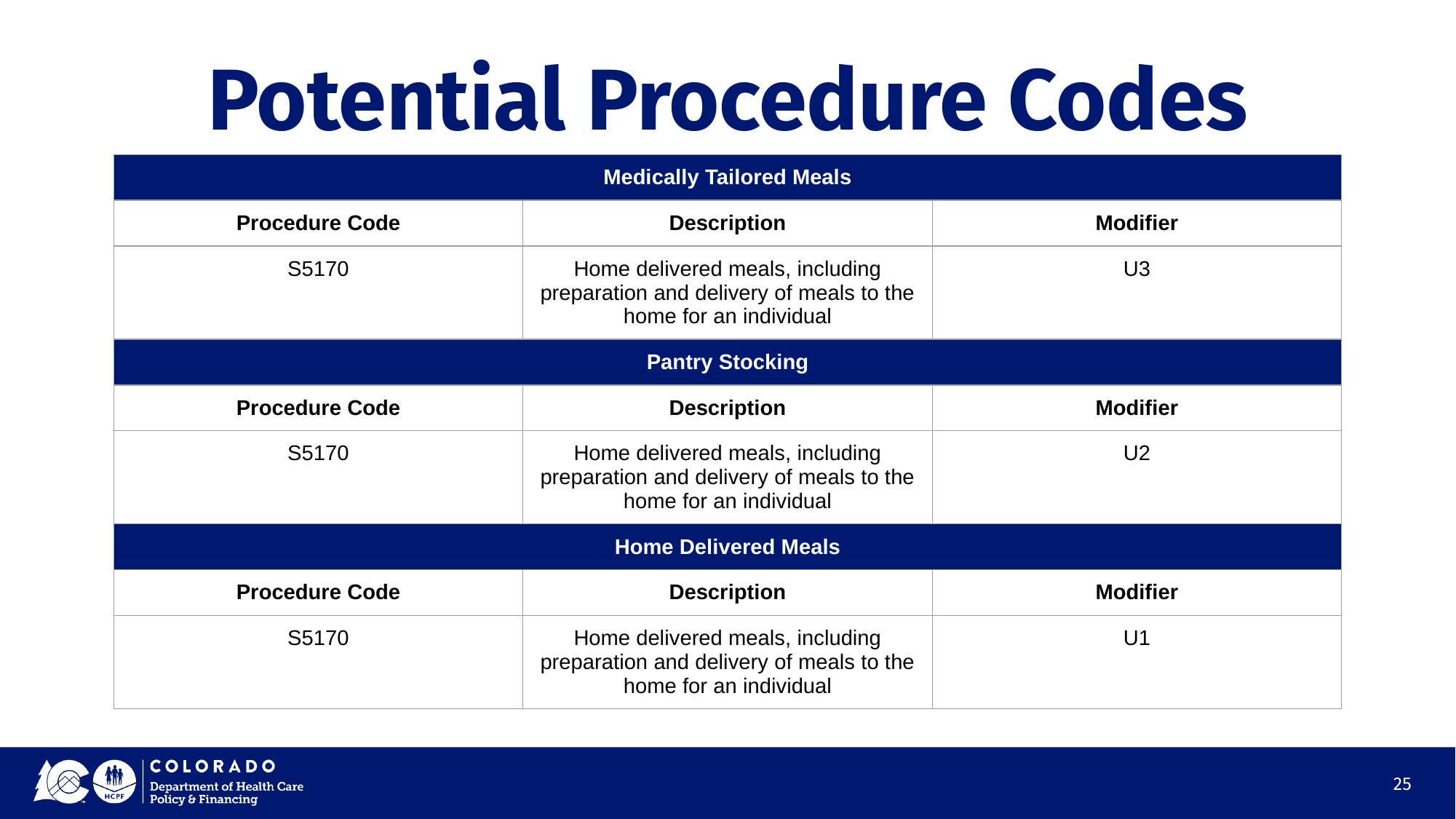

# Potential Procedure Codes
| Medically Tailored Meals |  |  |
| --- | --- | --- |
| Procedure Code | Description | Modifier |
| S5170 | Home delivered meals, including preparation and delivery of meals to the home for an individual | U3 |
| Pantry Stocking |  |  |
| Procedure Code | Description | Modifier |
| S5170 | Home delivered meals, including preparation and delivery of meals to the home for an individual | U2 |
| Home Delivered Meals |  |  |
| Procedure Code | Description | Modifier |
| S5170 | Home delivered meals, including preparation and delivery of meals to the home for an individual | U1 |
25